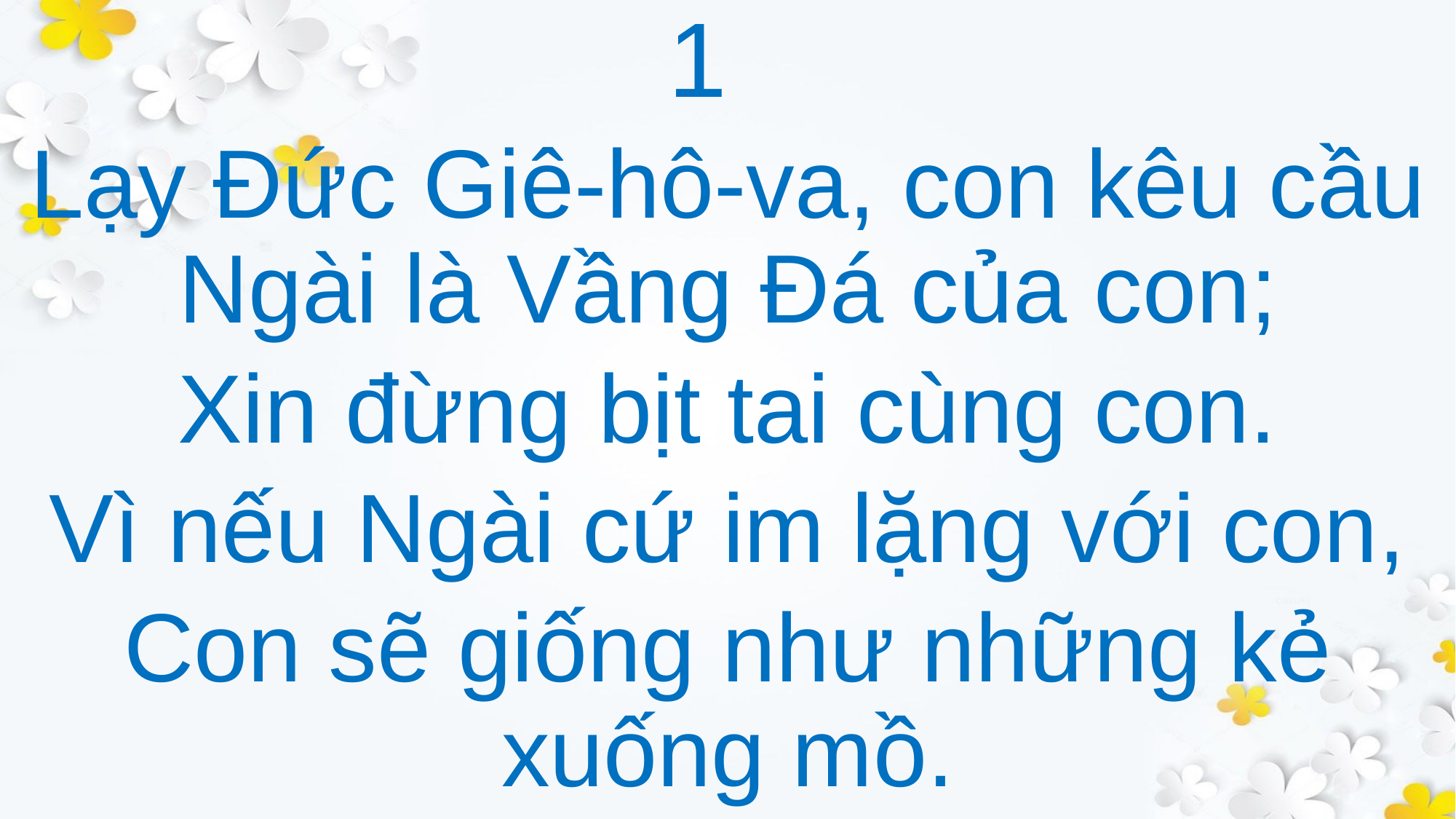

1
Lạy Đức Giê-hô-va, con kêu cầu Ngài là Vầng Đá của con;
Xin đừng bịt tai cùng con.
Vì nếu Ngài cứ im lặng với con,
Con sẽ giống như những kẻ xuống mồ.